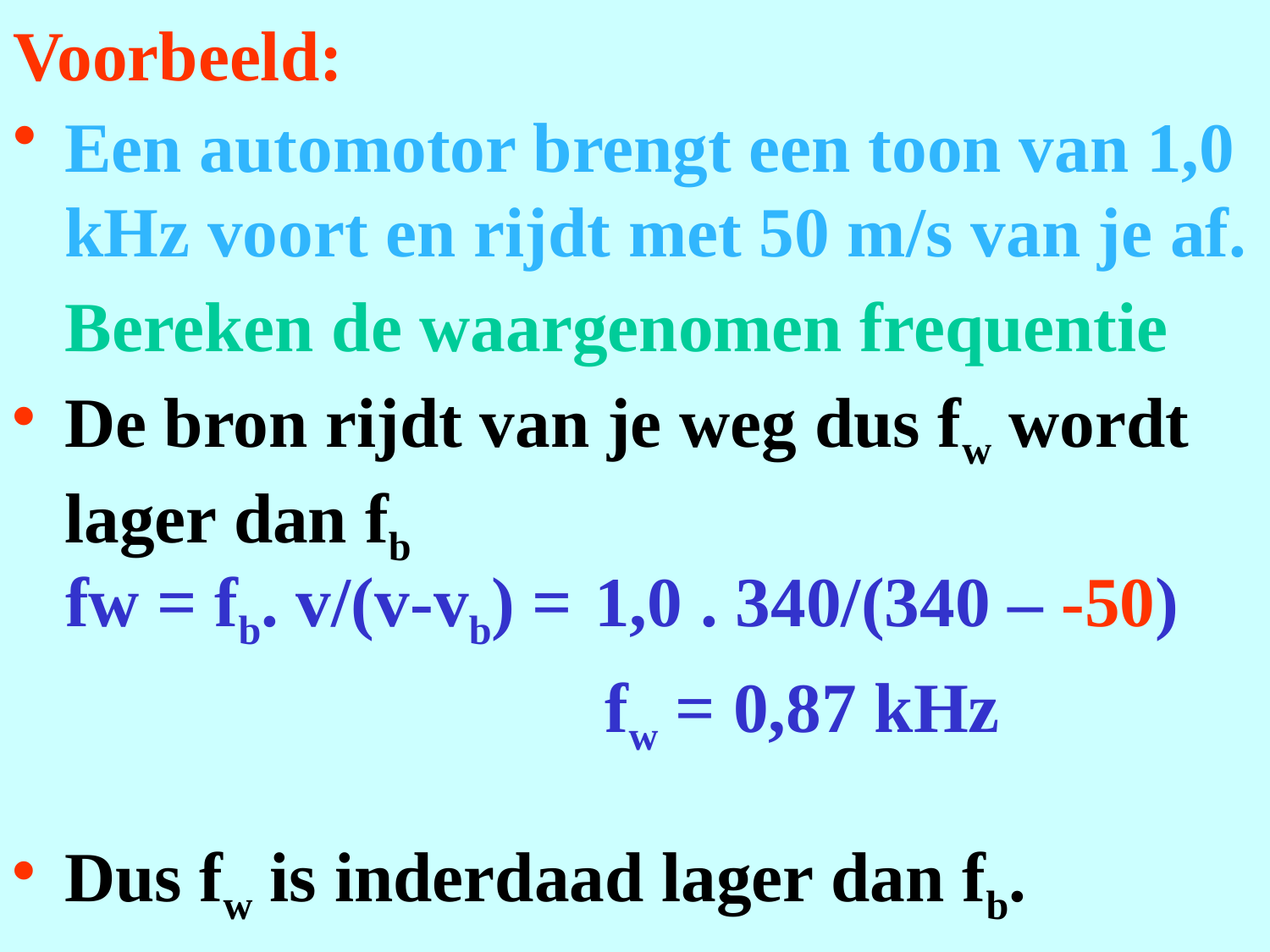

# Voorbeeld:
Een automotor brengt een toon van 1,0 kHz voort en rijdt met 50 m/s van je af.
   Bereken de waargenomen frequentie
De bron rijdt van je weg dus fw wordt lager dan fb
fw = fb. v/(v-vb) =
1,0 . 340/(340 – -50)
fw = 0,87 kHz
Dus fw is inderdaad lager dan fb.